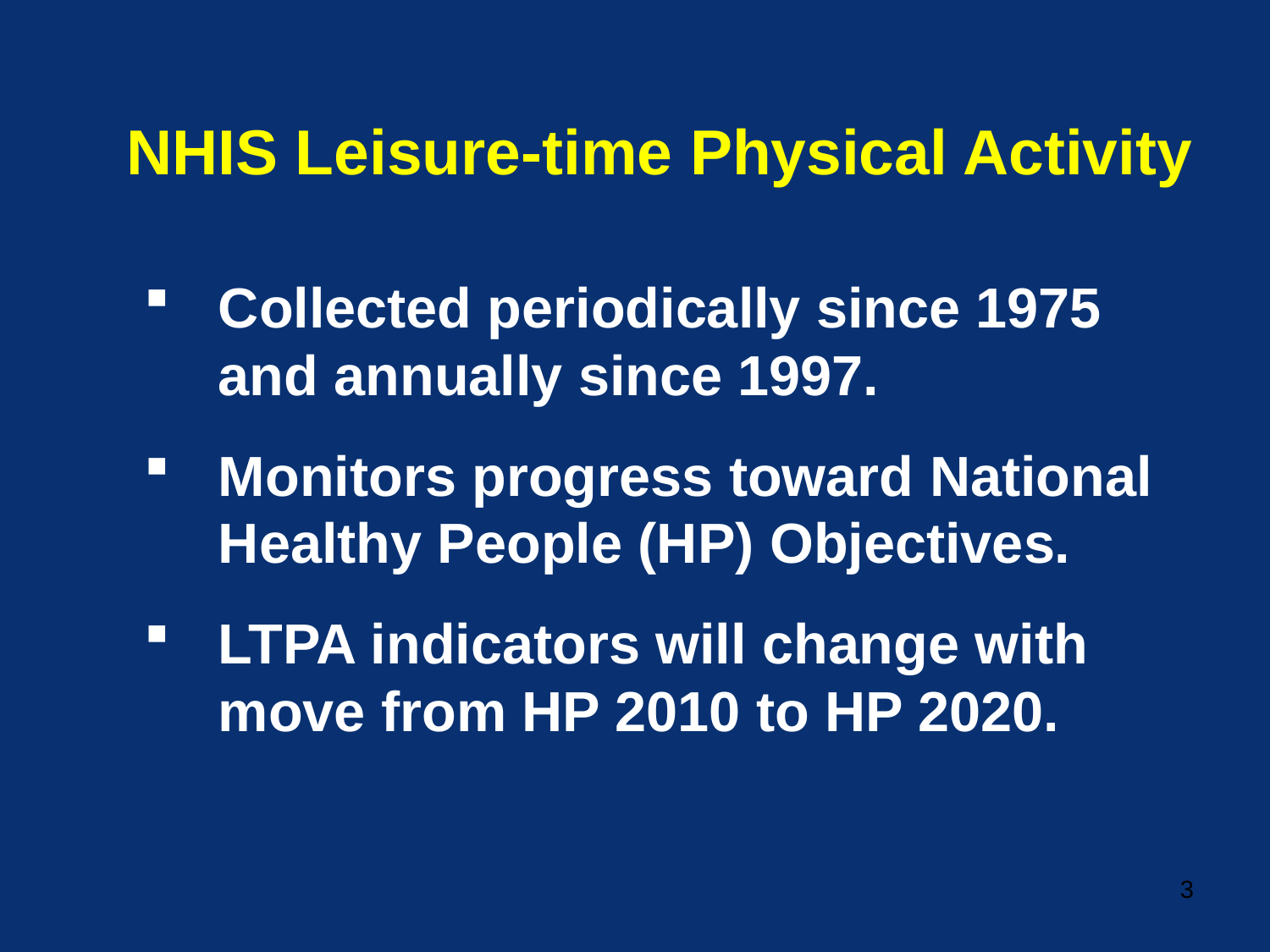

# NHIS Leisure-time Physical Activity
Collected periodically since 1975 and annually since 1997.
Monitors progress toward National Healthy People (HP) Objectives.
LTPA indicators will change with move from HP 2010 to HP 2020.

3